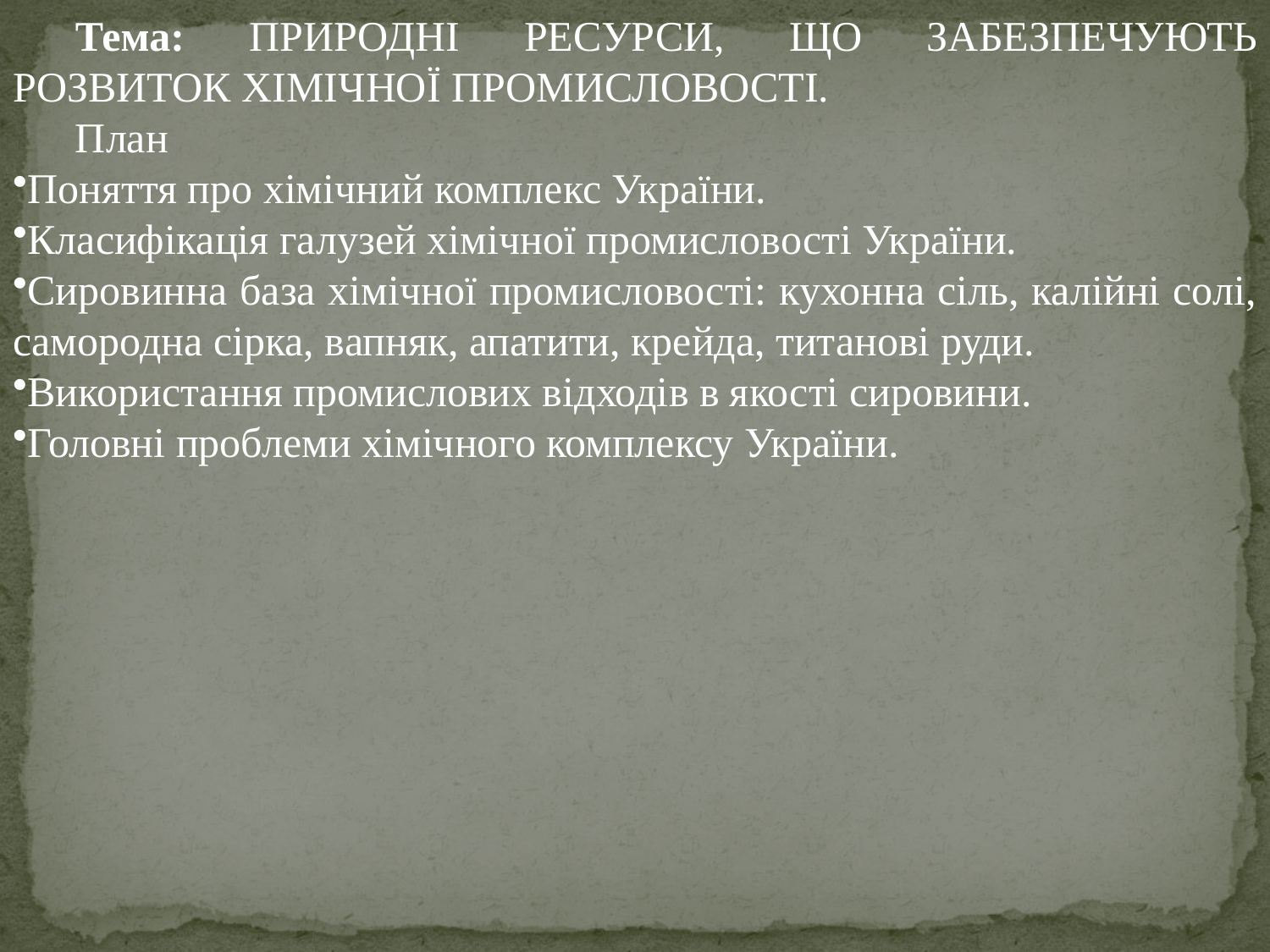

Тема: ПРИРОДНІ РЕСУРСИ, ЩО ЗАБЕЗПЕЧУЮТЬ РОЗВИТОК ХІМІЧНОЇ ПРОМИСЛОВОСТІ.
План
Поняття про хімічний комплекс України.
Класифікація галузей хімічної промисловості України.
Сировинна база хімічної промисловості: кухонна сіль, калійні солі, самородна сірка, вапняк, апатити, крейда, титанові руди.
Використання промислових відходів в якості сировини.
Головні проблеми хімічного комплексу України.